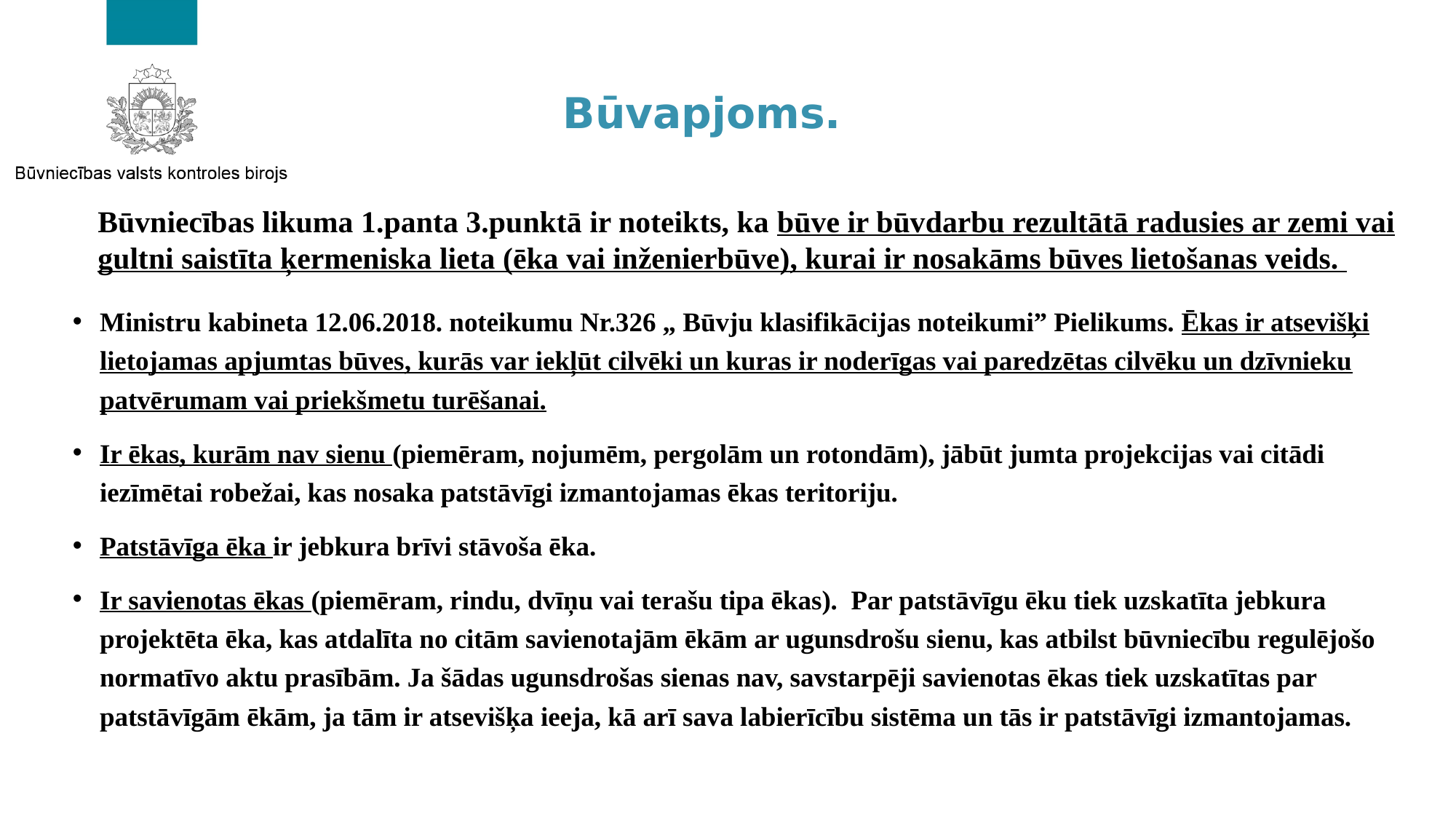

Būvapjoms.
Būvniecības likuma 1.panta 3.punktā ir noteikts, ka būve ir būvdarbu rezultātā radusies ar zemi vai gultni saistīta ķermeniska lieta (ēka vai inženierbūve), kurai ir nosakāms būves lietošanas veids.
Ministru kabineta 12.06.2018. noteikumu Nr.326 „ Būvju klasifikācijas noteikumi” Pielikums. Ēkas ir atsevišķi lietojamas apjumtas būves, kurās var iekļūt cilvēki un kuras ir noderīgas vai paredzētas cilvēku un dzīvnieku patvērumam vai priekšmetu turēšanai.
Ir ēkas, kurām nav sienu (piemēram, nojumēm, pergolām un rotondām), jābūt jumta projekcijas vai citādi iezīmētai robežai, kas nosaka patstāvīgi izmantojamas ēkas teritoriju.
Patstāvīga ēka ir jebkura brīvi stāvoša ēka.
Ir savienotas ēkas (piemēram, rindu, dvīņu vai terašu tipa ēkas).  Par patstāvīgu ēku tiek uzskatīta jebkura projektēta ēka, kas atdalīta no citām savienotajām ēkām ar ugunsdrošu sienu, kas atbilst būvniecību regulējošo normatīvo aktu prasībām. Ja šādas ugunsdrošas sienas nav, savstarpēji savienotas ēkas tiek uzskatītas par patstāvīgām ēkām, ja tām ir atsevišķa ieeja, kā arī sava labierīcību sistēma un tās ir patstāvīgi izmantojamas.